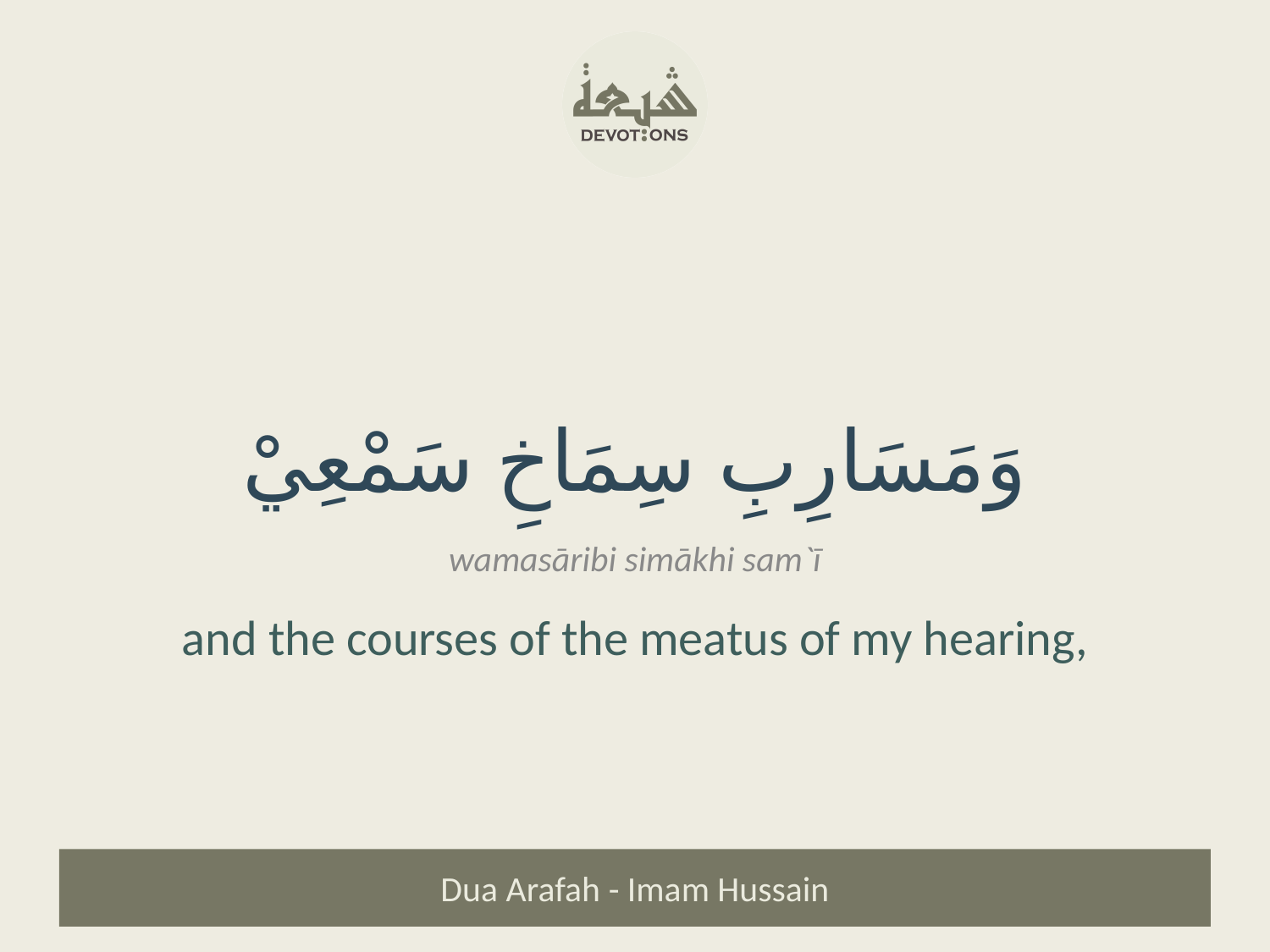

وَمَسَارِبِ سِمَاخِ سَمْعِيْ
wamasāribi simākhi sam`ī
and the courses of the meatus of my hearing,
Dua Arafah - Imam Hussain